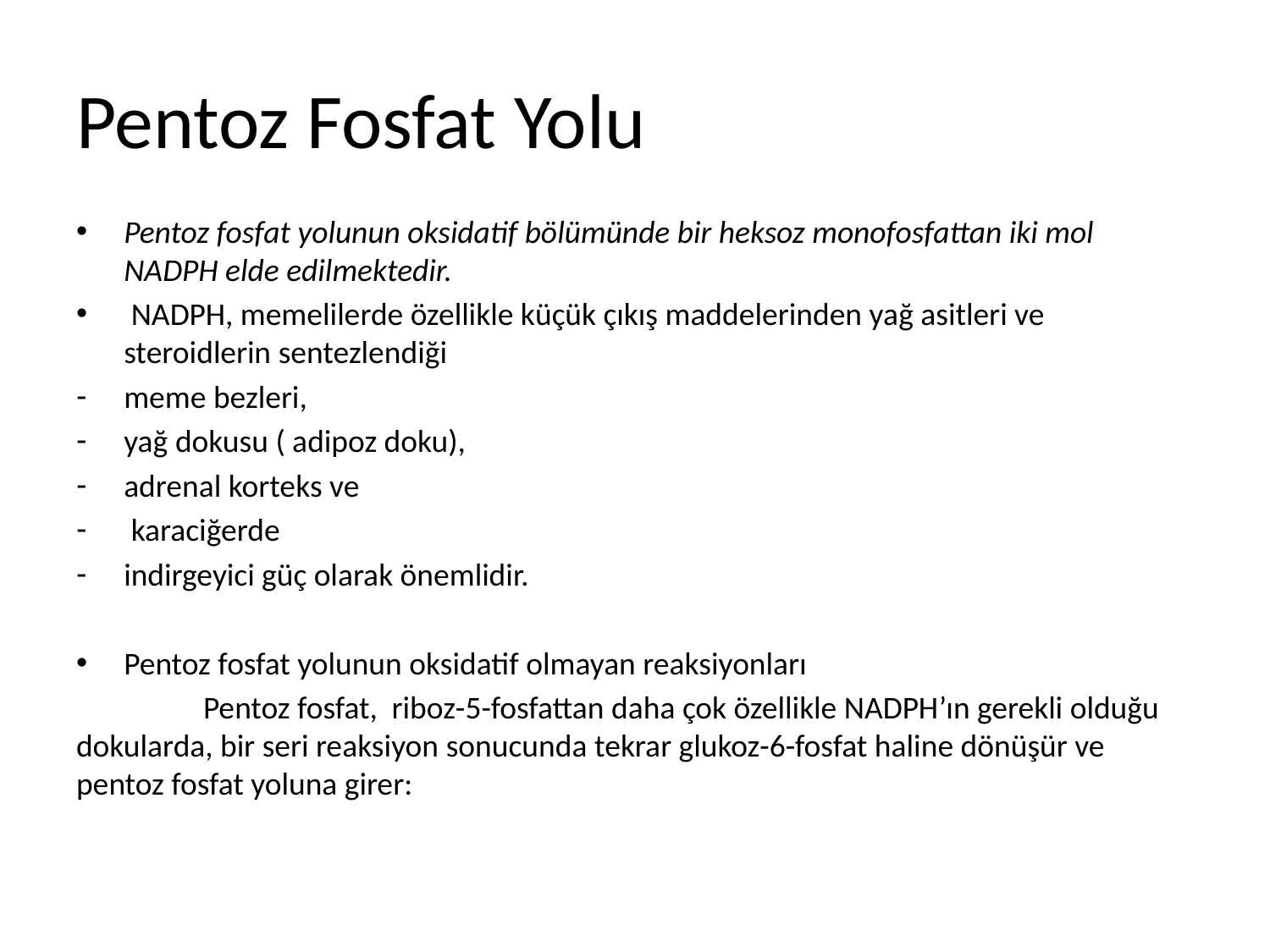

# Pentoz Fosfat Yolu

Pentoz fosfat yolunun oksidatif bölümünde bir heksoz monofosfattan iki mol NADPH elde edilmektedir.
 NADPH, memelilerde özellikle küçük çıkış maddelerinden yağ asitleri ve steroidlerin sentezlendiği
meme bezleri,
yağ dokusu ( adipoz doku),
adrenal korteks ve
 karaciğerde
indirgeyici güç olarak önemlidir.

Pentoz fosfat yolunun oksidatif olmayan reaksiyonları
	Pentoz fosfat,  riboz-5-fosfattan daha çok özellikle NADPH’ın gerekli olduğu dokularda, bir seri reaksiyon sonucunda tekrar glukoz-6-fosfat haline dönüşür ve pentoz fosfat yoluna girer: